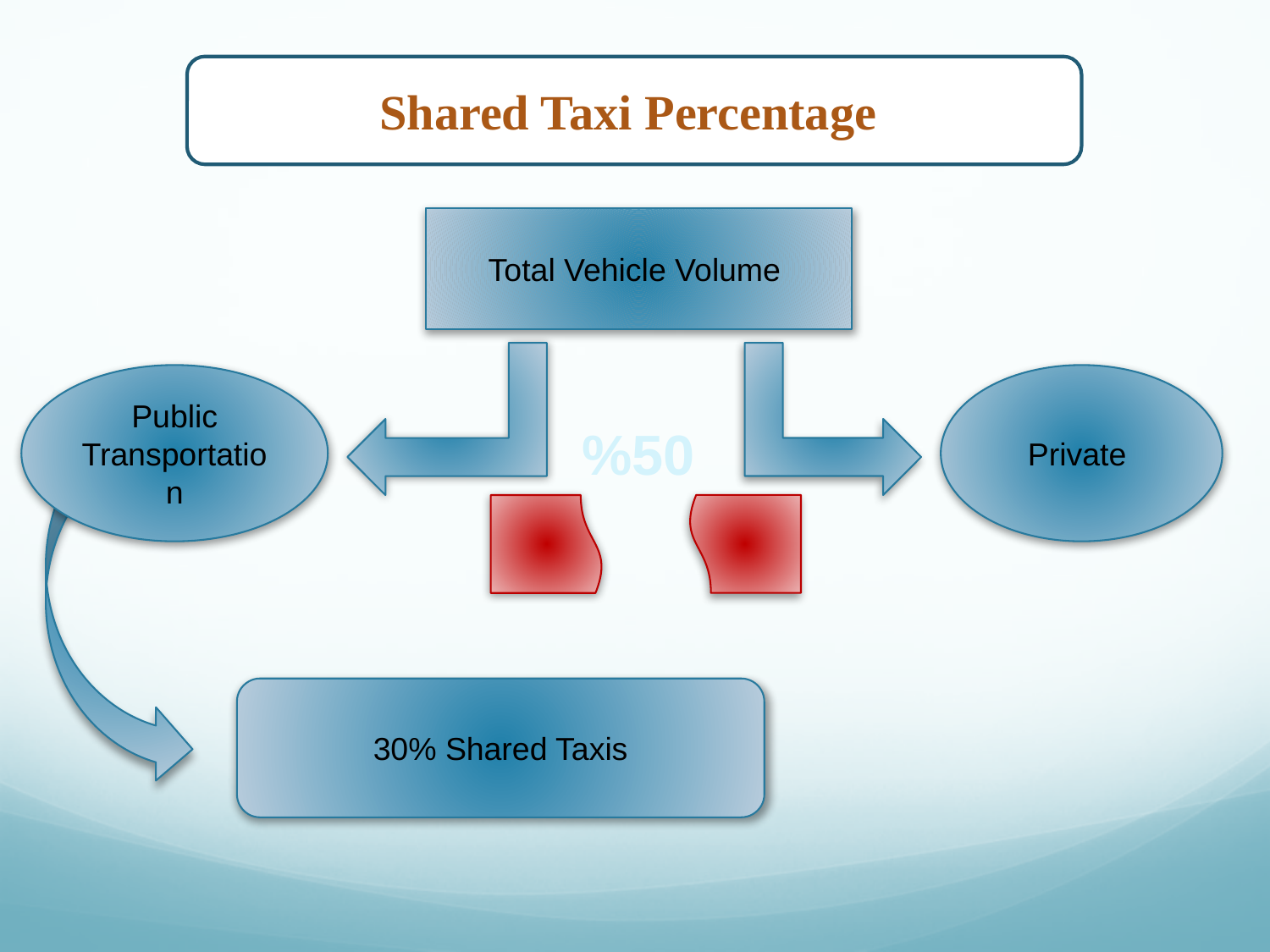

Present LOS
Shared Taxi Percentage
Total Vehicle Volume

Public Transportation
Private

%50

30% Shared Taxis